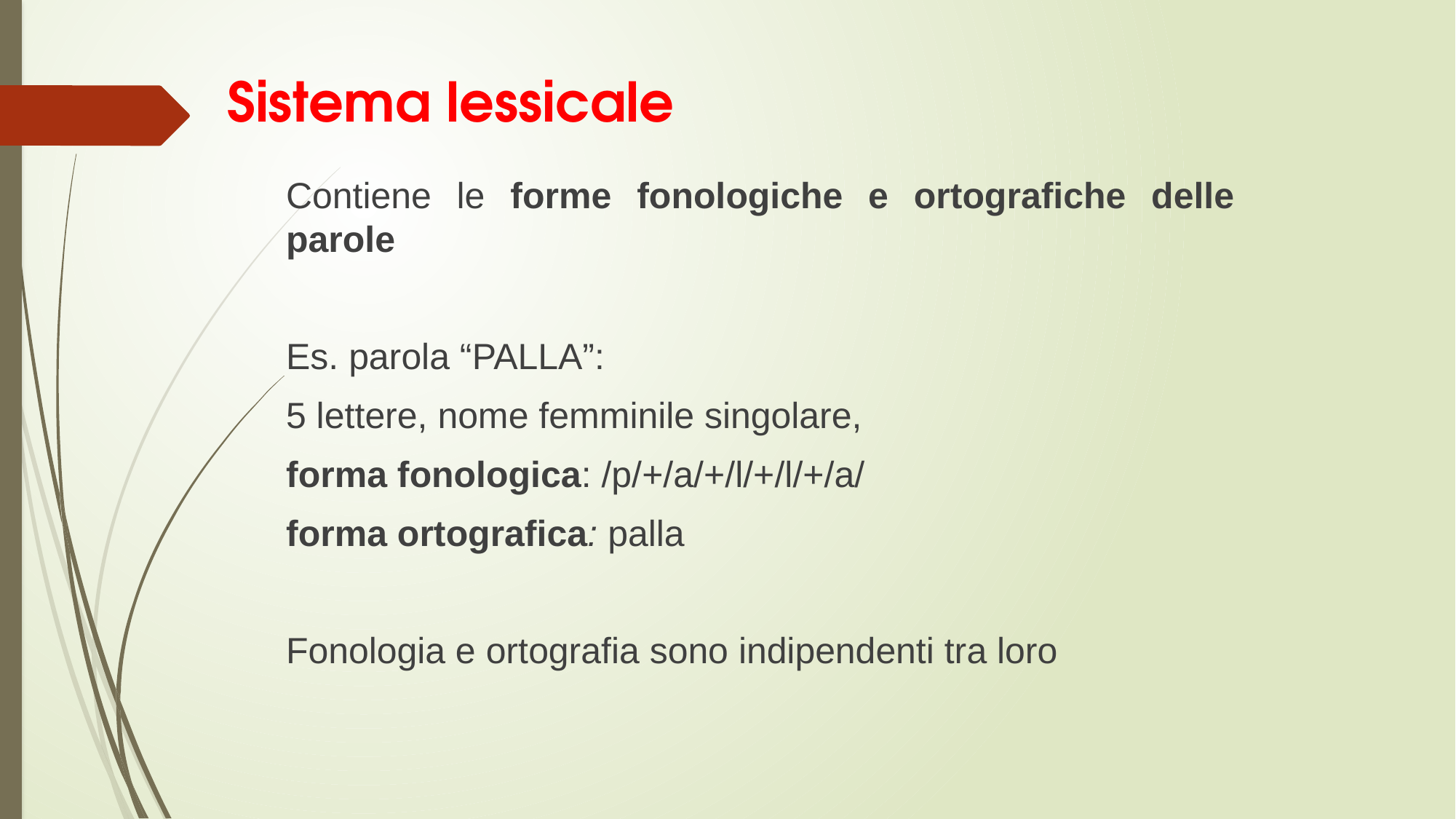

# Sistema lessicale
	Contiene le forme fonologiche e ortografiche delle parole

	Es. parola “PALLA”:
	5 lettere, nome femminile singolare,
	forma fonologica: /p/+/a/+/l/+/l/+/a/
	forma ortografica: palla

	Fonologia e ortografia sono indipendenti tra loro